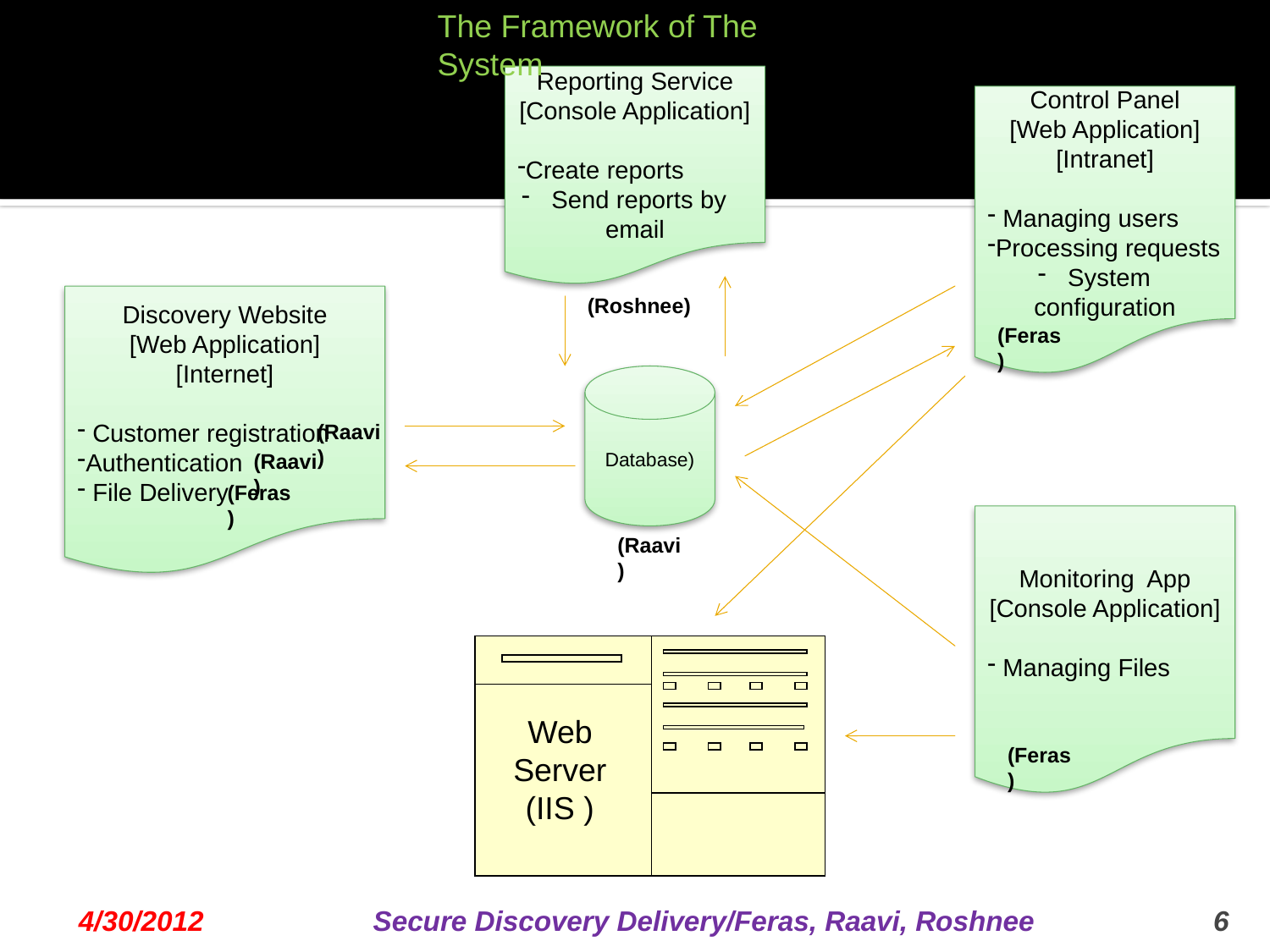

The Framework of The System
Reporting Service
[Console Application]

Create reports
Send reports by email
Control Panel
[Web Application]
[Intranet]

 Managing users
Processing requests
System configuration
Discovery Website
[Web Application]
[Internet]

 Customer registration
Authentication
 File Delivery
(Roshnee)
(Feras)
Database)
(Raavi)
(Raavi)
(Feras)
Monitoring  App
[Console Application]

 Managing Files
(Raavi)

Web Server
(IIS )
(Feras)
4/30/2012
Secure Discovery Delivery/Feras, Raavi, Roshnee
6